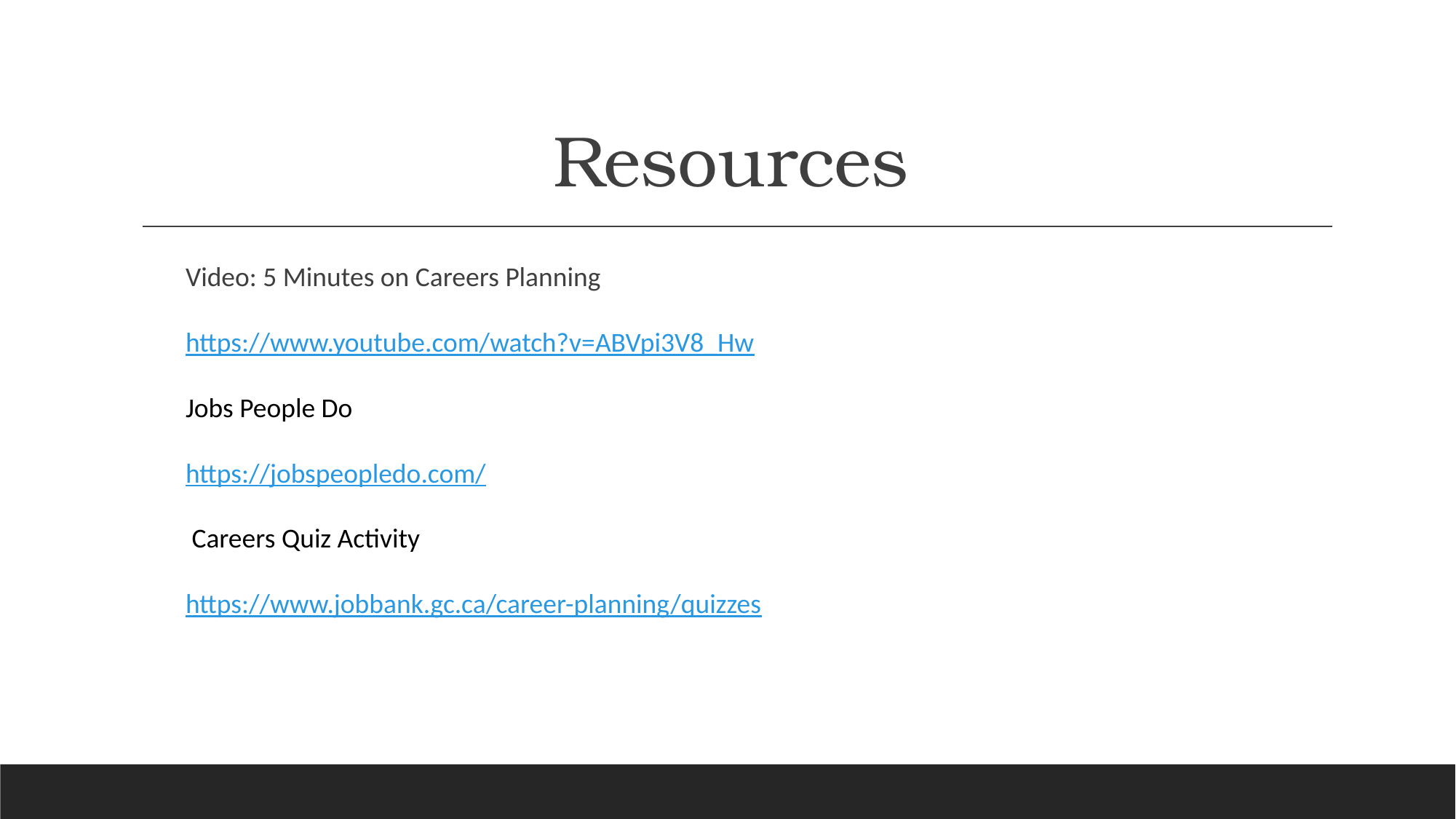

# Resources
Video: 5 Minutes on Careers Planning
https://www.youtube.com/watch?v=ABVpi3V8_Hw
Jobs People Do
https://jobspeopledo.com/
 Careers Quiz Activity
https://www.jobbank.gc.ca/career-planning/quizzes